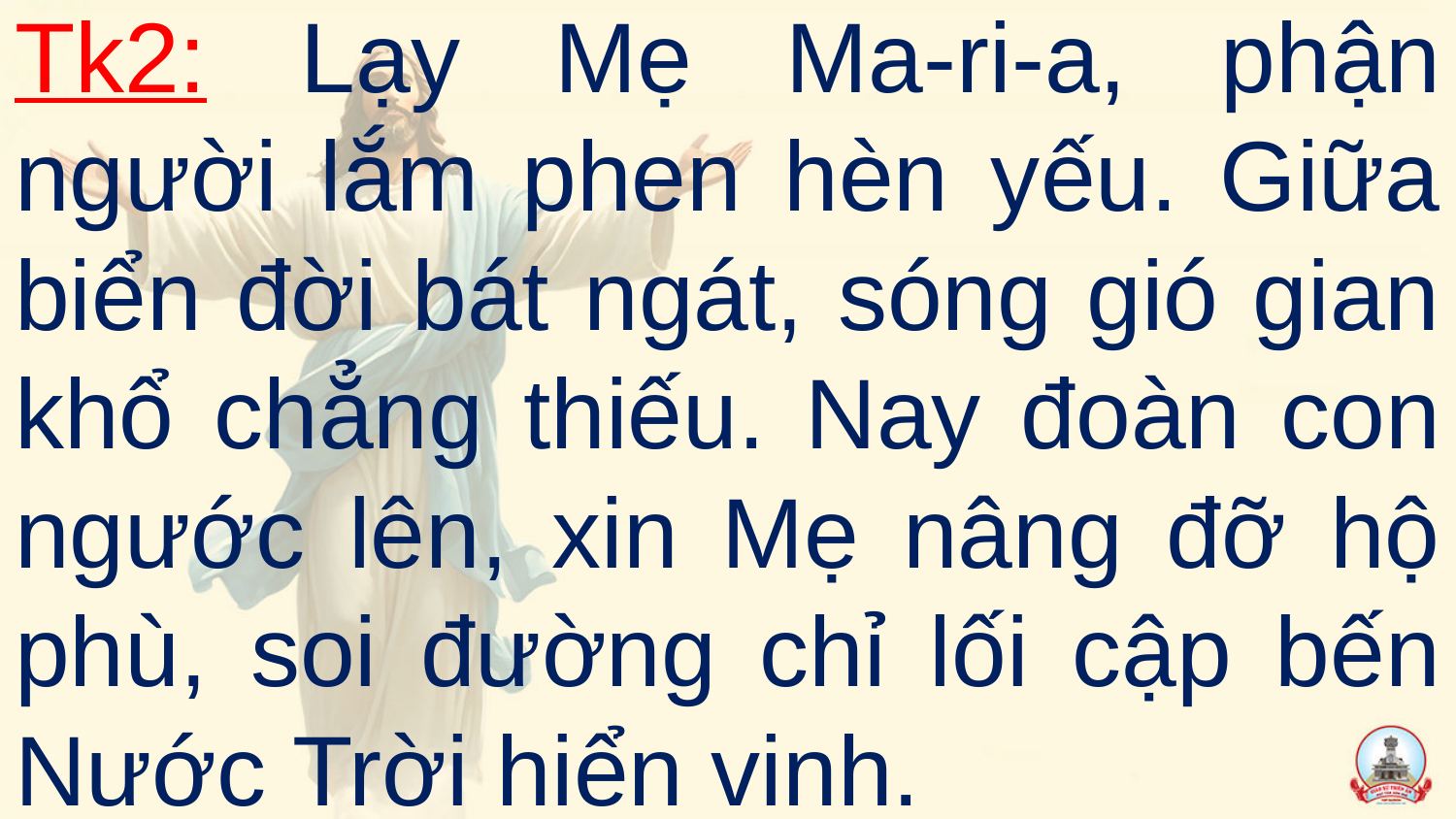

# Tk2: Lạy Mẹ Ma-ri-a, phận người lắm phen hèn yếu. Giữa biển đời bát ngát, sóng gió gian khổ chẳng thiếu. Nay đoàn con ngước lên, xin Mẹ nâng đỡ hộ phù, soi đường chỉ lối cập bến Nước Trời hiển vinh.